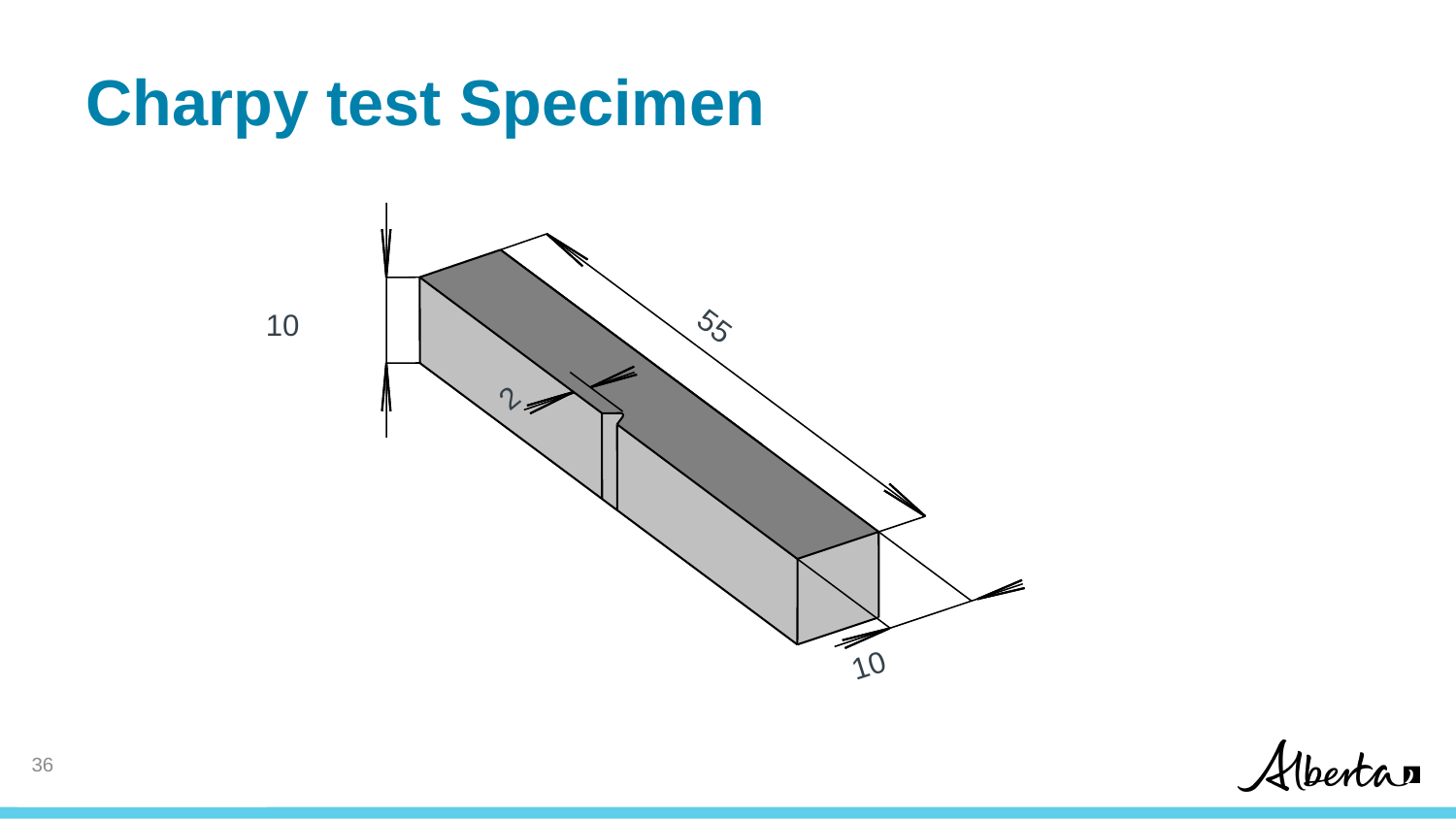

# Charpy test Specimen

10
2
55

10

36